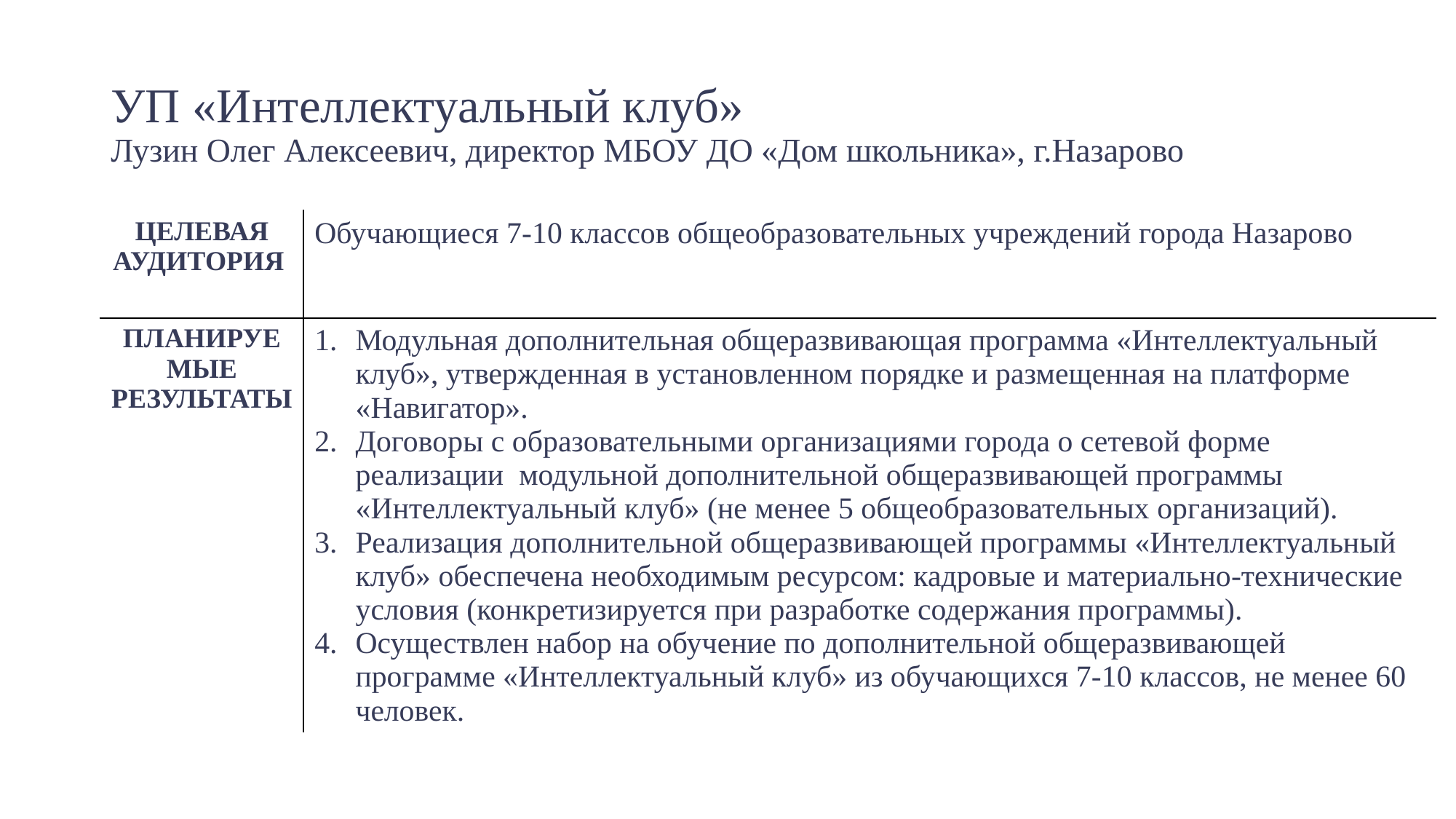

# УП «Интеллектуальный клуб» Лузин Олег Алексеевич, директор МБОУ ДО «Дом школьника», г.Назарово
| Целевая аудитория | Обучающиеся 7-10 классов общеобразовательных учреждений города Назарово |
| --- | --- |
| Планируемые результаты | Модульная дополнительная общеразвивающая программа «Интеллектуальный клуб», утвержденная в установленном порядке и размещенная на платформе «Навигатор». Договоры с образовательными организациями города о сетевой форме реализации модульной дополнительной общеразвивающей программы «Интеллектуальный клуб» (не менее 5 общеобразовательных организаций). Реализация дополнительной общеразвивающей программы «Интеллектуальный клуб» обеспечена необходимым ресурсом: кадровые и материально-технические условия (конкретизируется при разработке содержания программы). Осуществлен набор на обучение по дополнительной общеразвивающей программе «Интеллектуальный клуб» из обучающихся 7-10 классов, не менее 60 человек. |